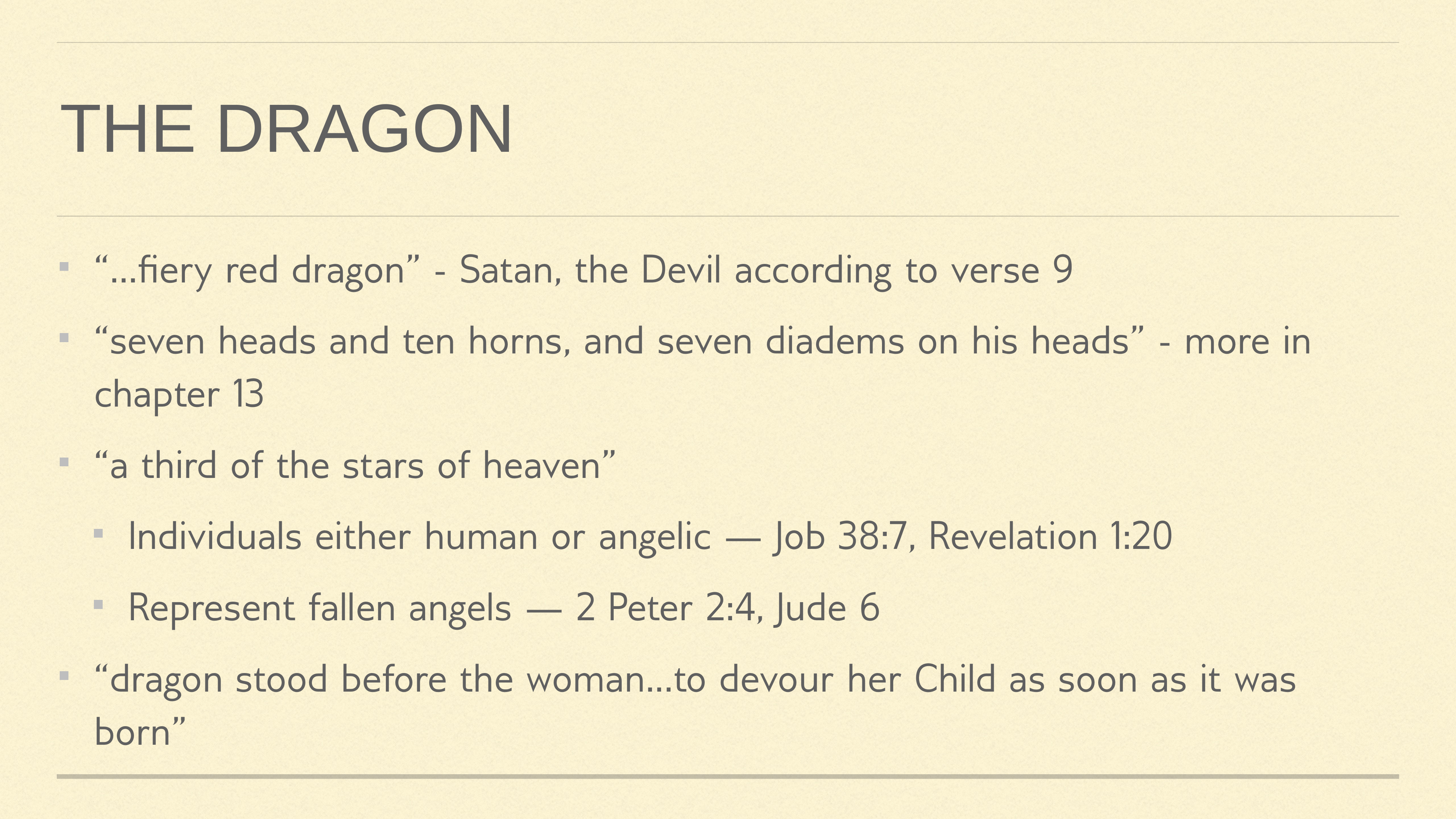

# The dragon
“…fiery red dragon” - Satan, the Devil according to verse 9
“seven heads and ten horns, and seven diadems on his heads” - more in chapter 13
“a third of the stars of heaven”
Individuals either human or angelic — Job 38:7, Revelation 1:20
Represent fallen angels — 2 Peter 2:4, Jude 6
“dragon stood before the woman...to devour her Child as soon as it was born”